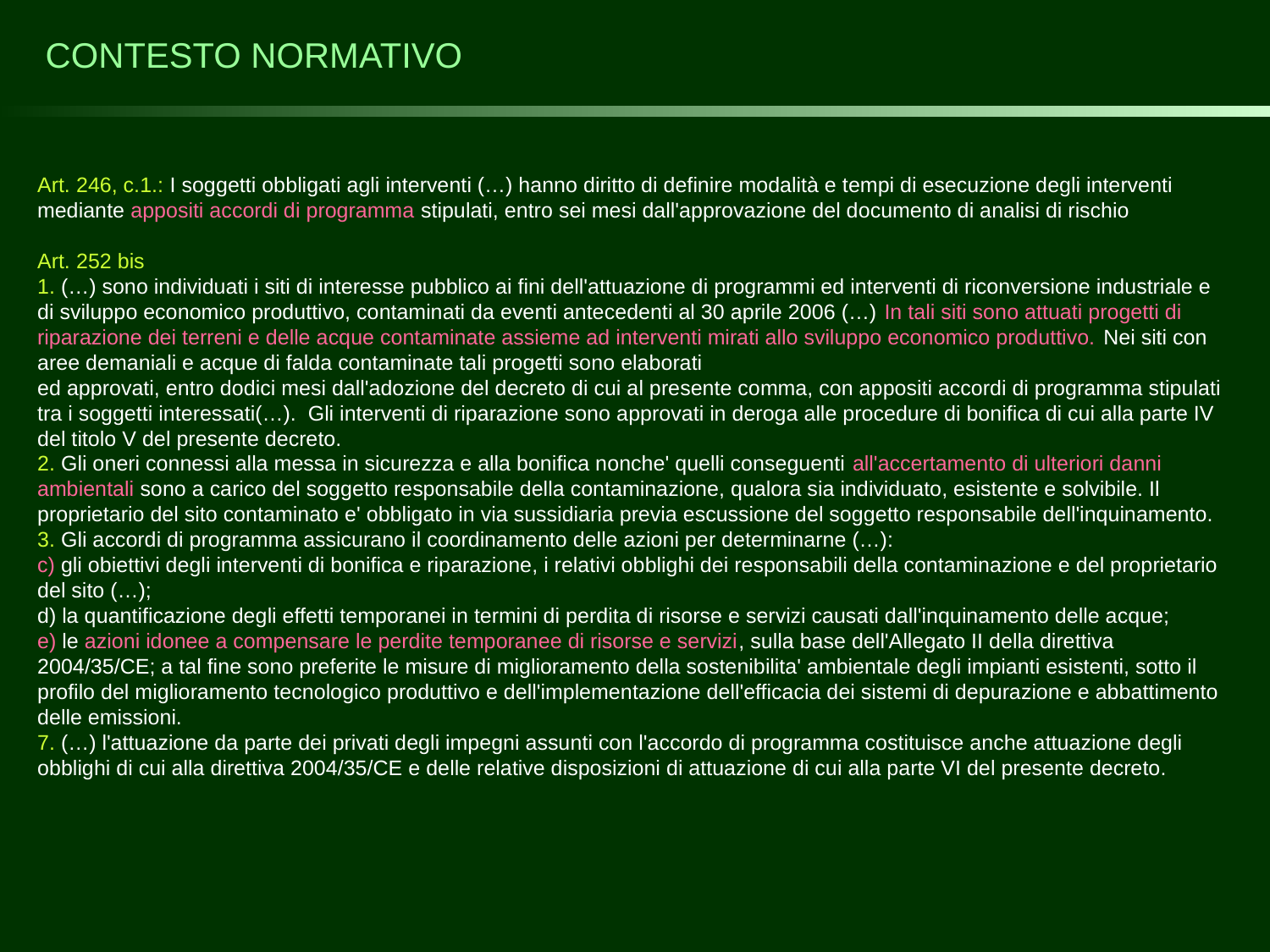

CONTESTO NORMATIVO

Art. 246, c.1.: I soggetti obbligati agli interventi (…) hanno diritto di definire modalità e tempi di esecuzione degli interventi mediante appositi accordi di programma stipulati, entro sei mesi dall'approvazione del documento di analisi di rischio

Art. 252 bis
1. (…) sono individuati i siti di interesse pubblico ai fini dell'attuazione di programmi ed interventi di riconversione industriale e di sviluppo economico produttivo, contaminati da eventi antecedenti al 30 aprile 2006 (…) In tali siti sono attuati progetti di riparazione dei terreni e delle acque contaminate assieme ad interventi mirati allo sviluppo economico produttivo. Nei siti con aree demaniali e acque di falda contaminate tali progetti sono elaborati
ed approvati, entro dodici mesi dall'adozione del decreto di cui al presente comma, con appositi accordi di programma stipulati tra i soggetti interessati(…).  Gli interventi di riparazione sono approvati in deroga alle procedure di bonifica di cui alla parte IV del titolo V del presente decreto.
2. Gli oneri connessi alla messa in sicurezza e alla bonifica nonche' quelli conseguenti all'accertamento di ulteriori danni ambientali sono a carico del soggetto responsabile della contaminazione, qualora sia individuato, esistente e solvibile. Il proprietario del sito contaminato e' obbligato in via sussidiaria previa escussione del soggetto responsabile dell'inquinamento.
3. Gli accordi di programma assicurano il coordinamento delle azioni per determinarne (…):
c) gli obiettivi degli interventi di bonifica e riparazione, i relativi obblighi dei responsabili della contaminazione e del proprietario del sito (…);
d) la quantificazione degli effetti temporanei in termini di perdita di risorse e servizi causati dall'inquinamento delle acque;
e) le azioni idonee a compensare le perdite temporanee di risorse e servizi, sulla base dell'Allegato II della direttiva 2004/35/CE; a tal fine sono preferite le misure di miglioramento della sostenibilita' ambientale degli impianti esistenti, sotto il profilo del miglioramento tecnologico produttivo e dell'implementazione dell'efficacia dei sistemi di depurazione e abbattimento delle emissioni.
7. (…) l'attuazione da parte dei privati degli impegni assunti con l'accordo di programma costituisce anche attuazione degli obblighi di cui alla direttiva 2004/35/CE e delle relative disposizioni di attuazione di cui alla parte VI del presente decreto.